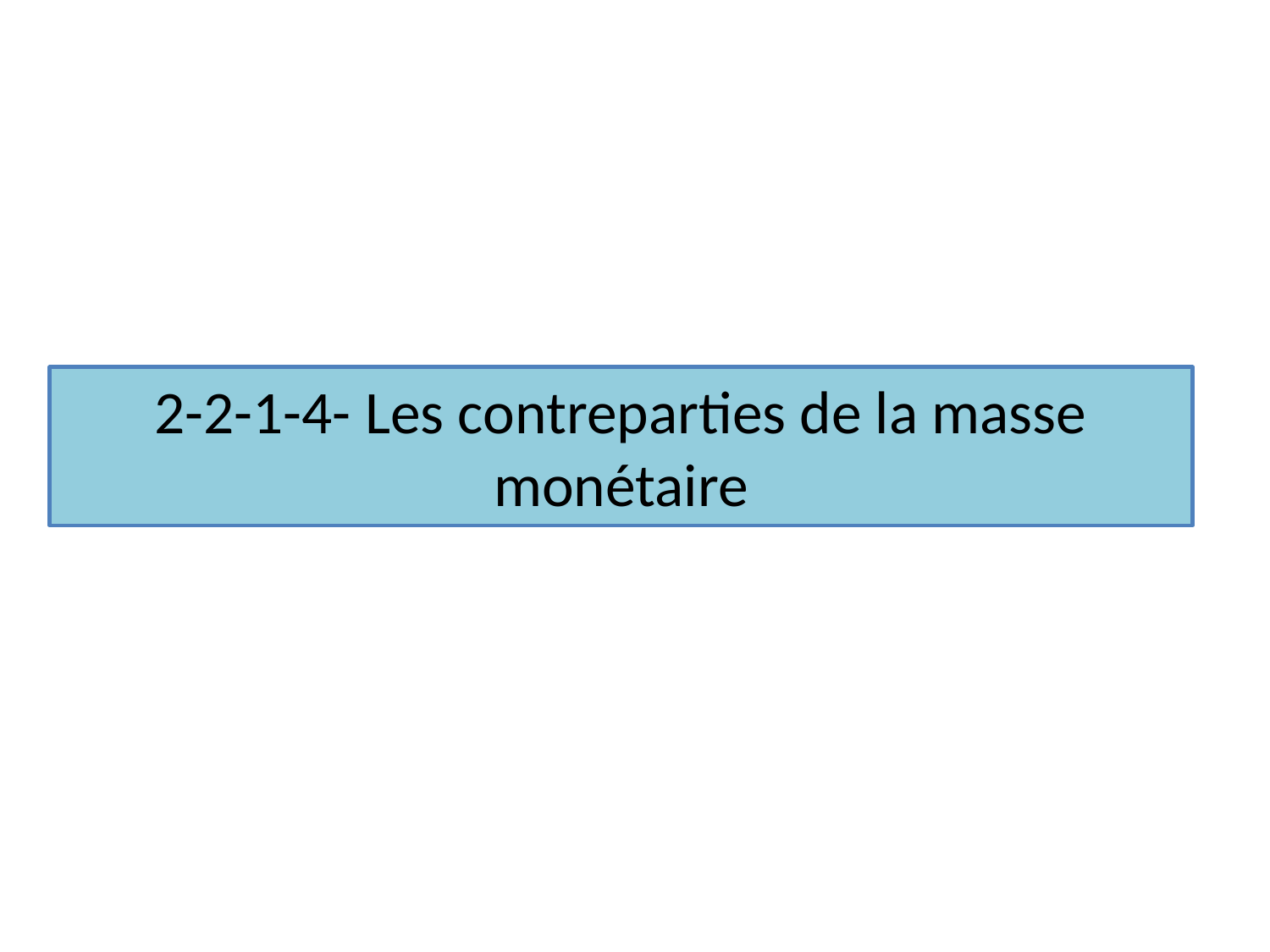

# 2-2-1-4- Les contreparties de la masse monétaire